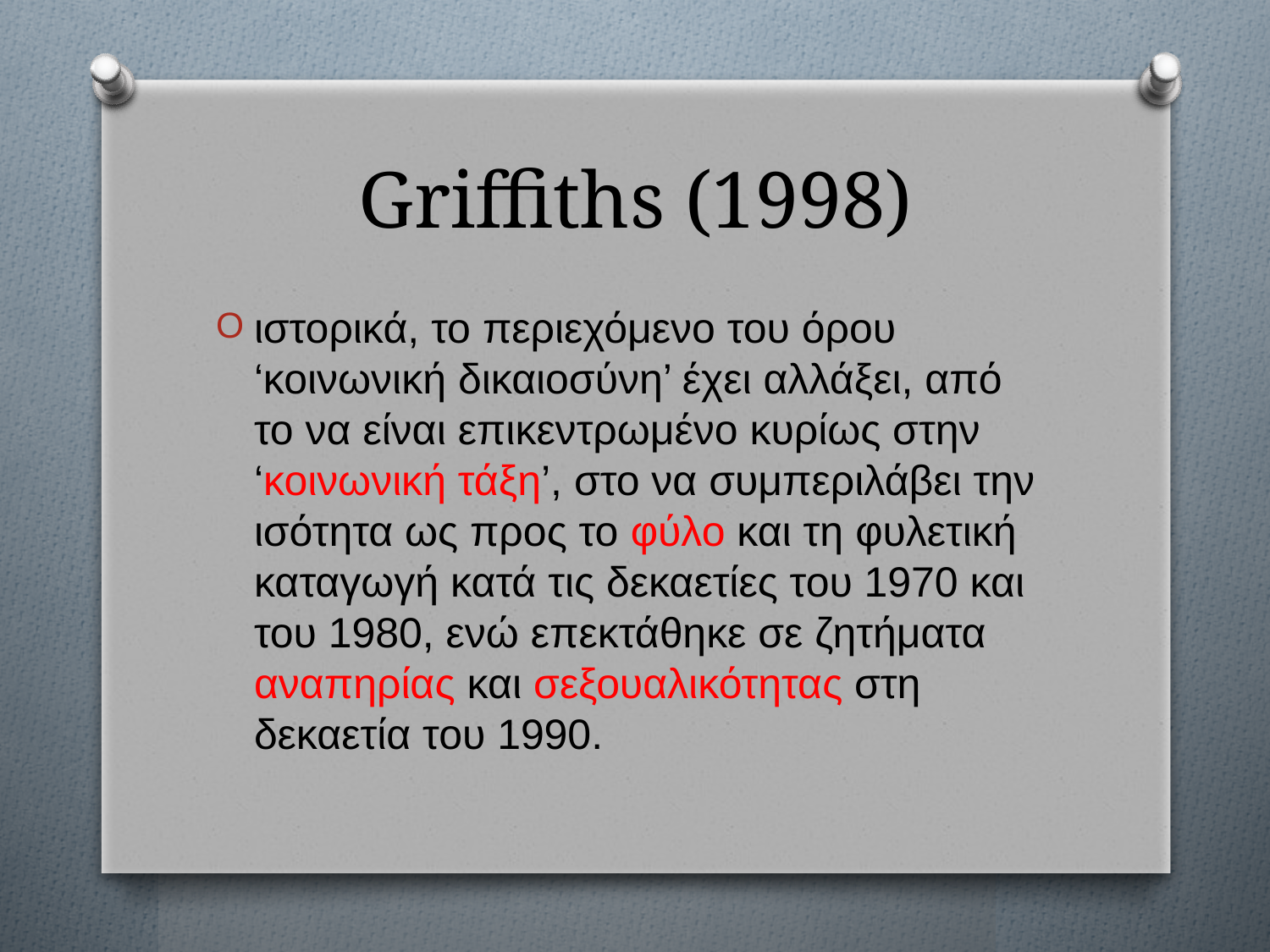

# Griffiths (1998)
ιστορικά, το περιεχόμενο του όρου ‘κοινωνική δικαιοσύνη’ έχει αλλάξει, από το να είναι επικεντρωμένο κυρίως στην ‘κοινωνική τάξη’, στο να συμπεριλάβει την ισότητα ως προς το φύλο και τη φυλετική καταγωγή κατά τις δεκαετίες του 1970 και του 1980, ενώ επεκτάθηκε σε ζητήματα αναπηρίας και σεξουαλικότητας στη δεκαετία του 1990.